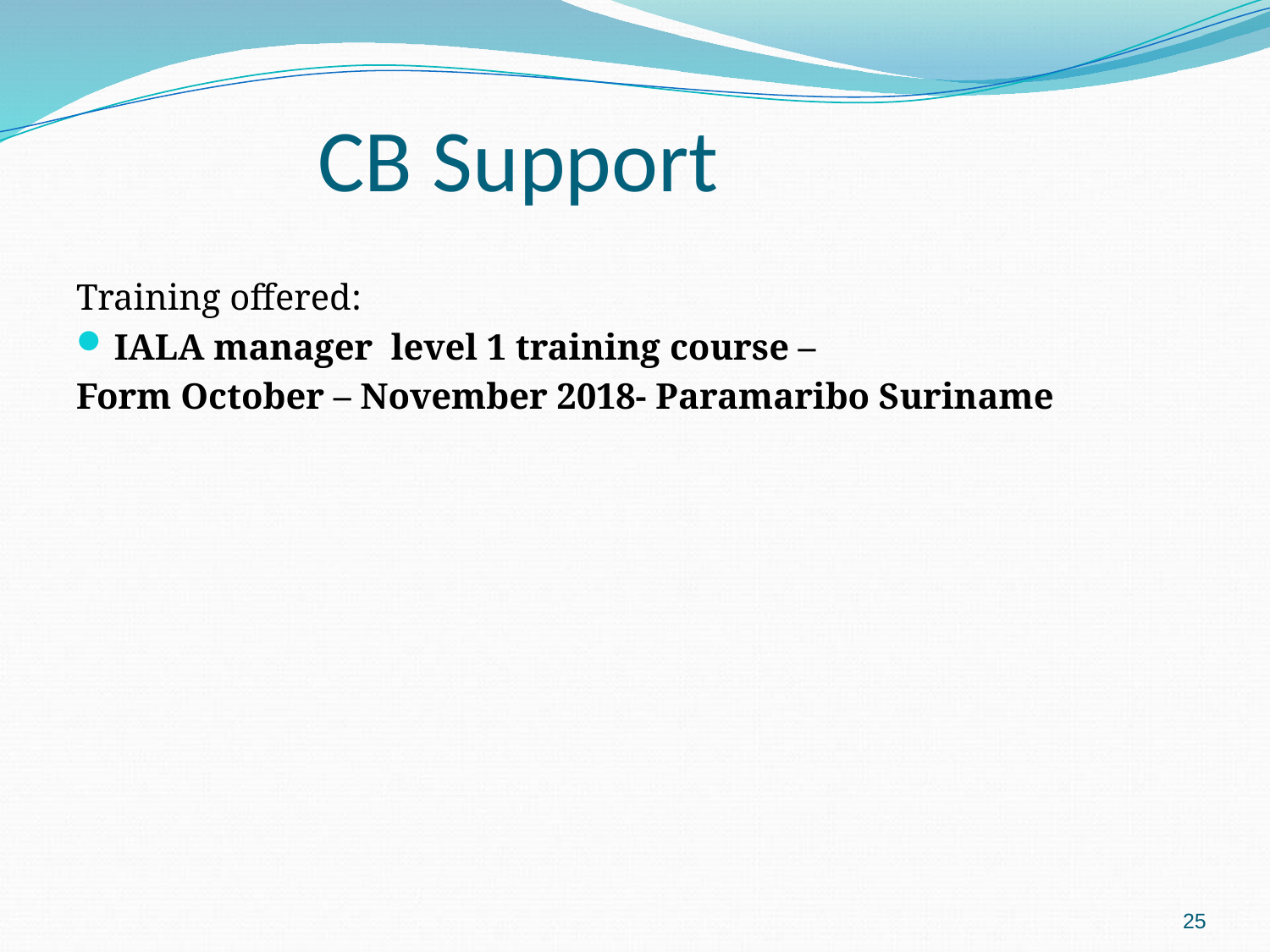

# CB Support
Training offered:
IALA manager  level 1 training course –
Form October – November 2018- Paramaribo Suriname

25